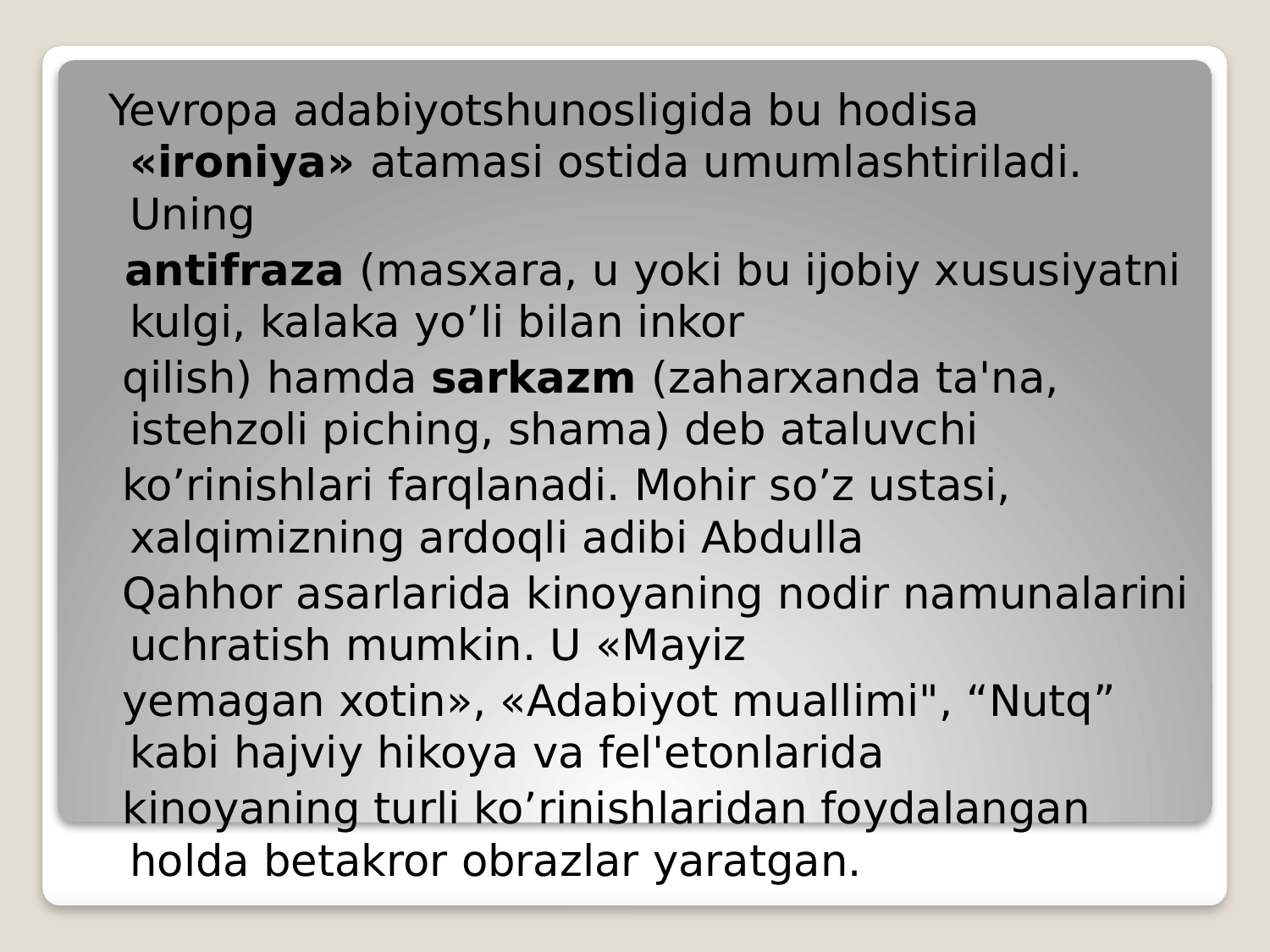

Yevropa adabiyotshunosligida bu hodisa «ironiya» atamasi ostida umumlashtiriladi. Uning
  antifraza (masxara, u yoki bu ijobiy xususiyatni kulgi, kalaka yo’li bilan inkor
  qilish) hamda sarkazm (zaharxanda ta'na, istehzoli piching, shama) deb ataluvchi
  ko’rinishlari farqlanadi. Mohir so’z ustasi, xalqimizning ardoqli adibi Abdulla
  Qahhor asarlarida kinoyaning nodir namunalarini uchratish mumkin. U «Mayiz
  yemagan xotin», «Adabiyot muallimi", “Nutq” kabi hajviy hikoya va fel'etonlarida
  kinoyaning turli ko’rinishlaridan foydalangan holda betakror obrazlar yaratgan.